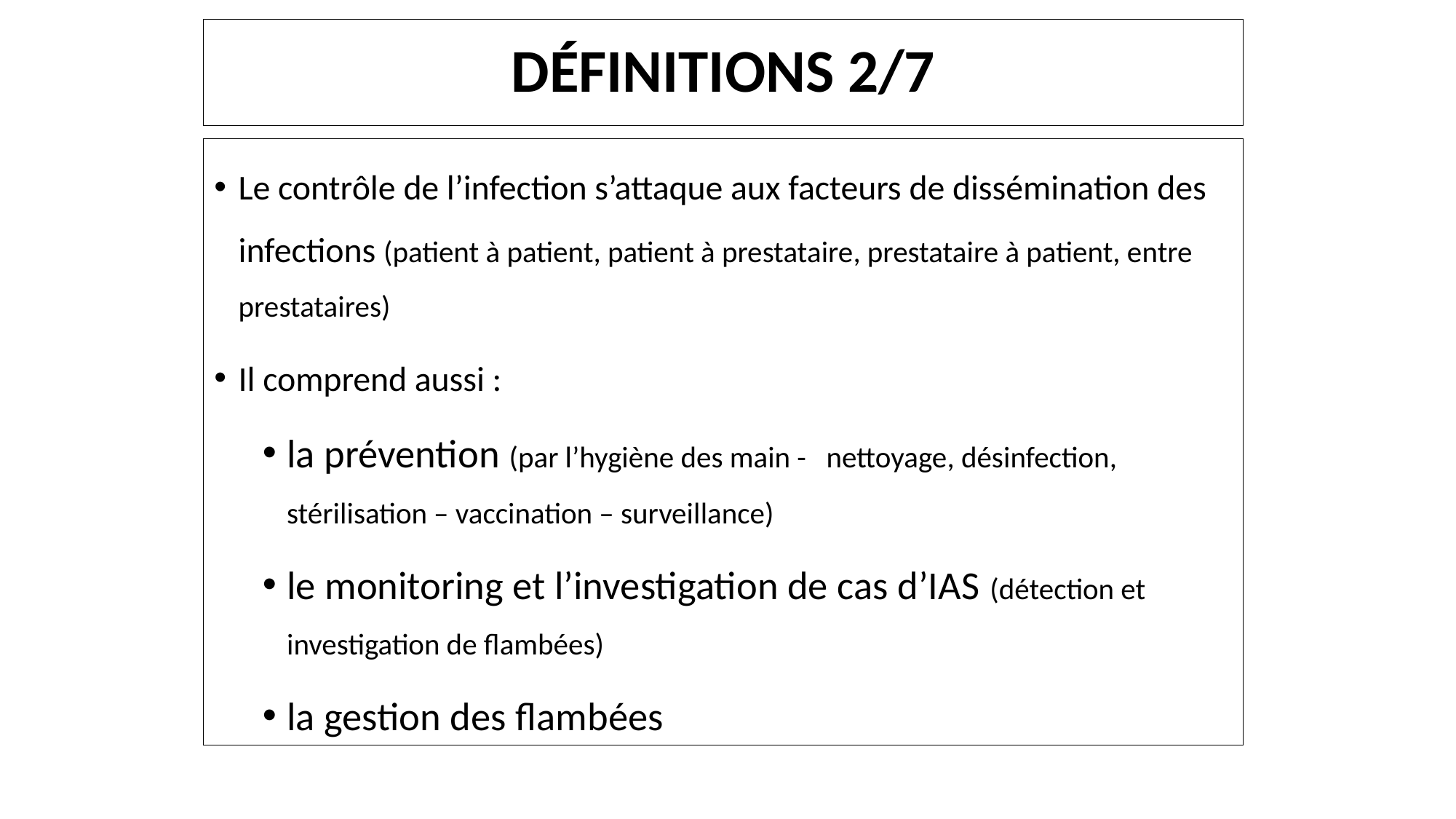

# DÉFINITIONS 2/7
Le contrôle de l’infection s’attaque aux facteurs de dissémination des infections (patient à patient, patient à prestataire, prestataire à patient, entre prestataires)
Il comprend aussi :
la prévention (par l’hygiène des main -   nettoyage, désinfection, stérilisation – vaccination – surveillance)
le monitoring et l’investigation de cas d’IAS (détection et investigation de flambées)
la gestion des flambées